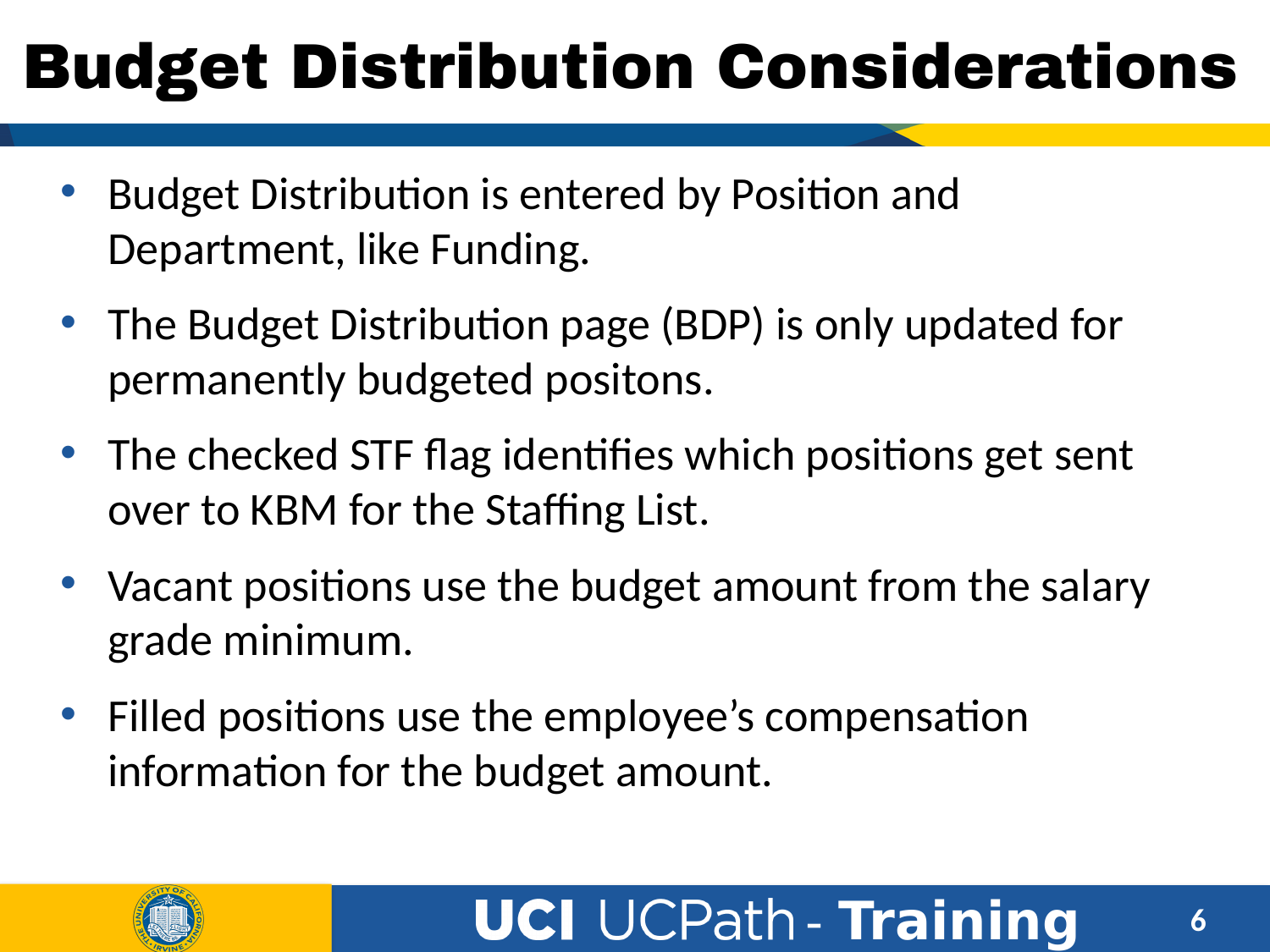

# Budget Distribution Considerations
Budget Distribution is entered by Position and Department, like Funding.
The Budget Distribution page (BDP) is only updated for permanently budgeted positons.
The checked STF flag identifies which positions get sent over to KBM for the Staffing List.
Vacant positions use the budget amount from the salary grade minimum.
Filled positions use the employee’s compensation information for the budget amount.